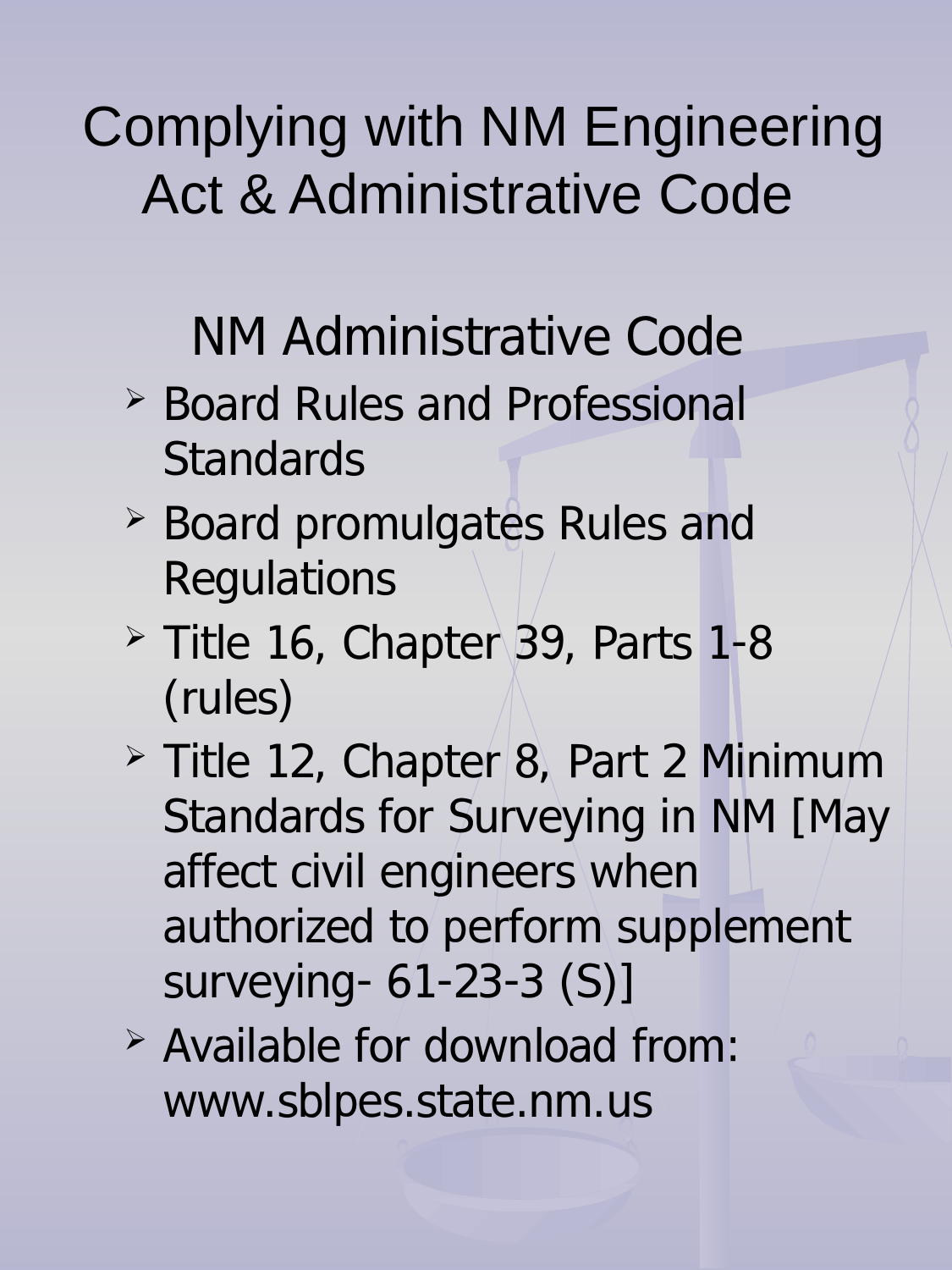

# Complying with NM Engineering Act & Administrative Code
NM Administrative Code
Board Rules and Professional Standards
Board promulgates Rules and Regulations
Title 16, Chapter 39, Parts 1-8 (rules)
Title 12, Chapter 8, Part 2 Minimum Standards for Surveying in NM [May affect civil engineers when authorized to perform supplement surveying- 61-23-3 (S)]
Available for download from: www.sblpes.state.nm.us